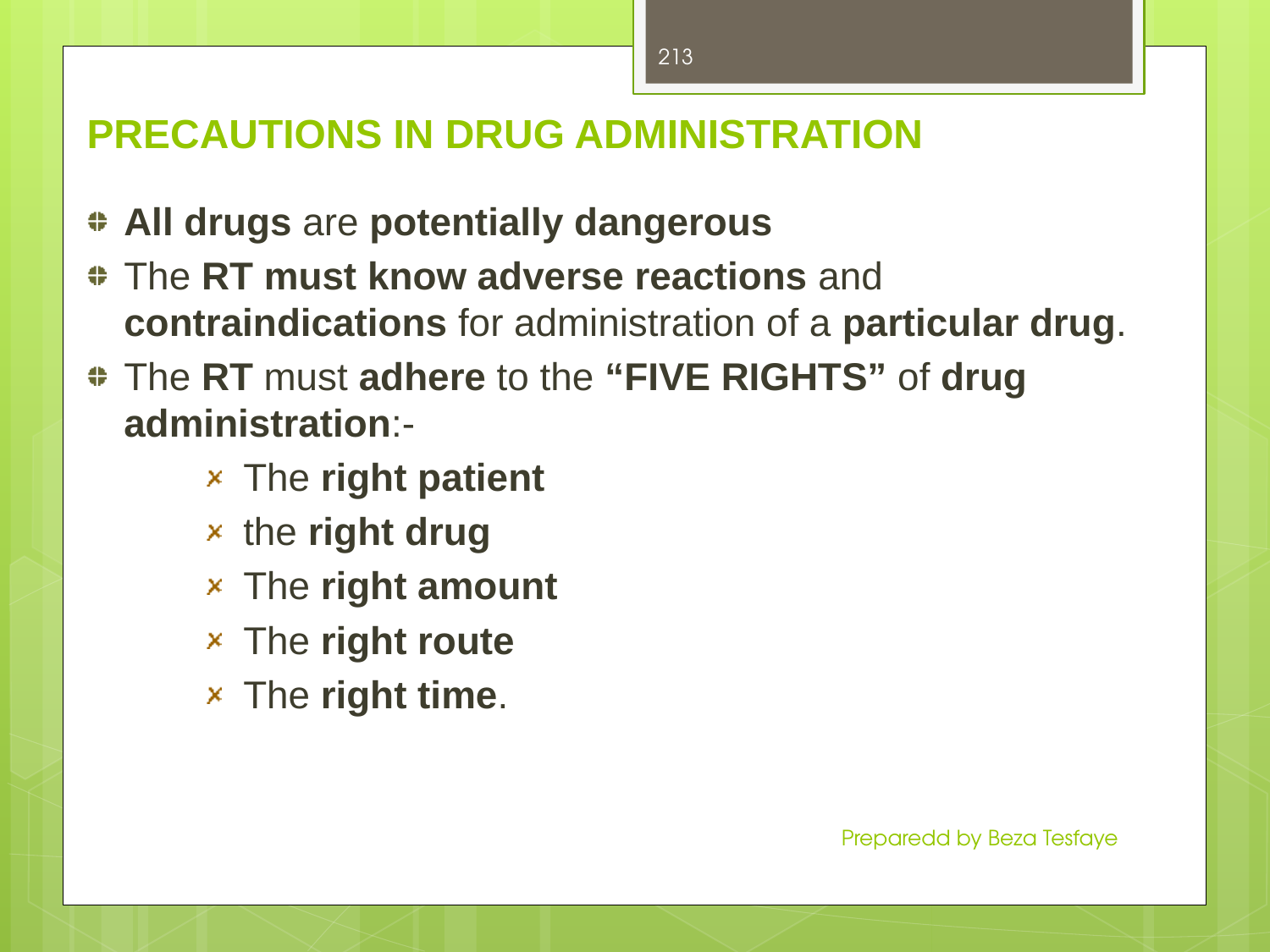

213
# PRECAUTIONS IN DRUG ADMINISTRATION
All drugs are potentially dangerous
The RT must know adverse reactions and contraindications for administration of a particular drug.
The RT must adhere to the “FIVE RIGHTS” of drug administration:-
 The right patient
 the right drug
 The right amount
 The right route
 The right time.

Preparedd by Beza Tesfaye